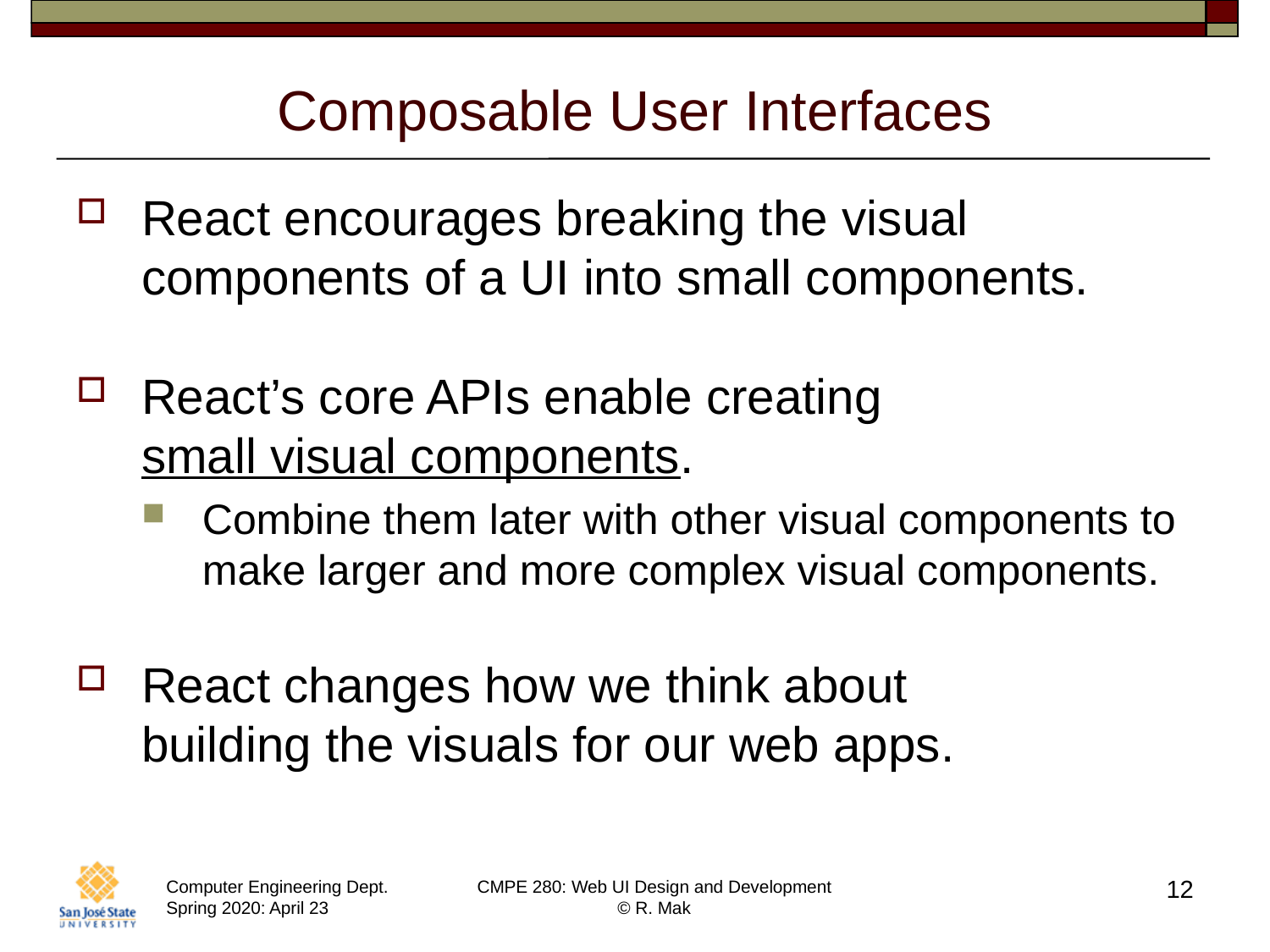

# Composable User Interfaces
React encourages breaking the visual components of a UI into small components.

React’s core APIs enable creating
small visual components.
Combine them later with other visual components to make larger and more complex visual components.

React changes how we think about
building the visuals for our web apps.
12